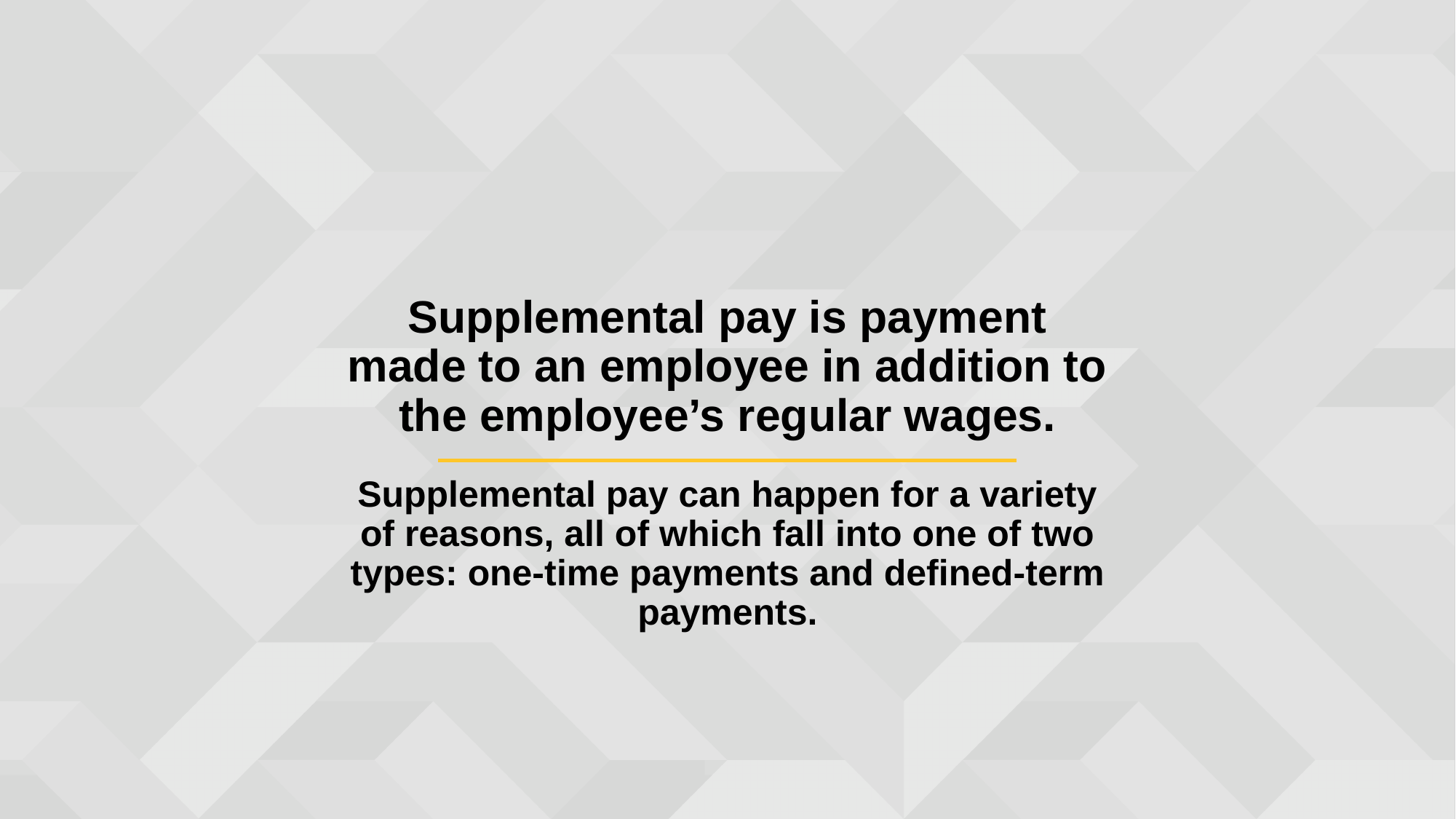

Supplemental pay is payment made to an employee in addition to the employee’s regular wages.
Supplemental pay can happen for a variety of reasons, all of which fall into one of two types: one-time payments and defined-term payments.